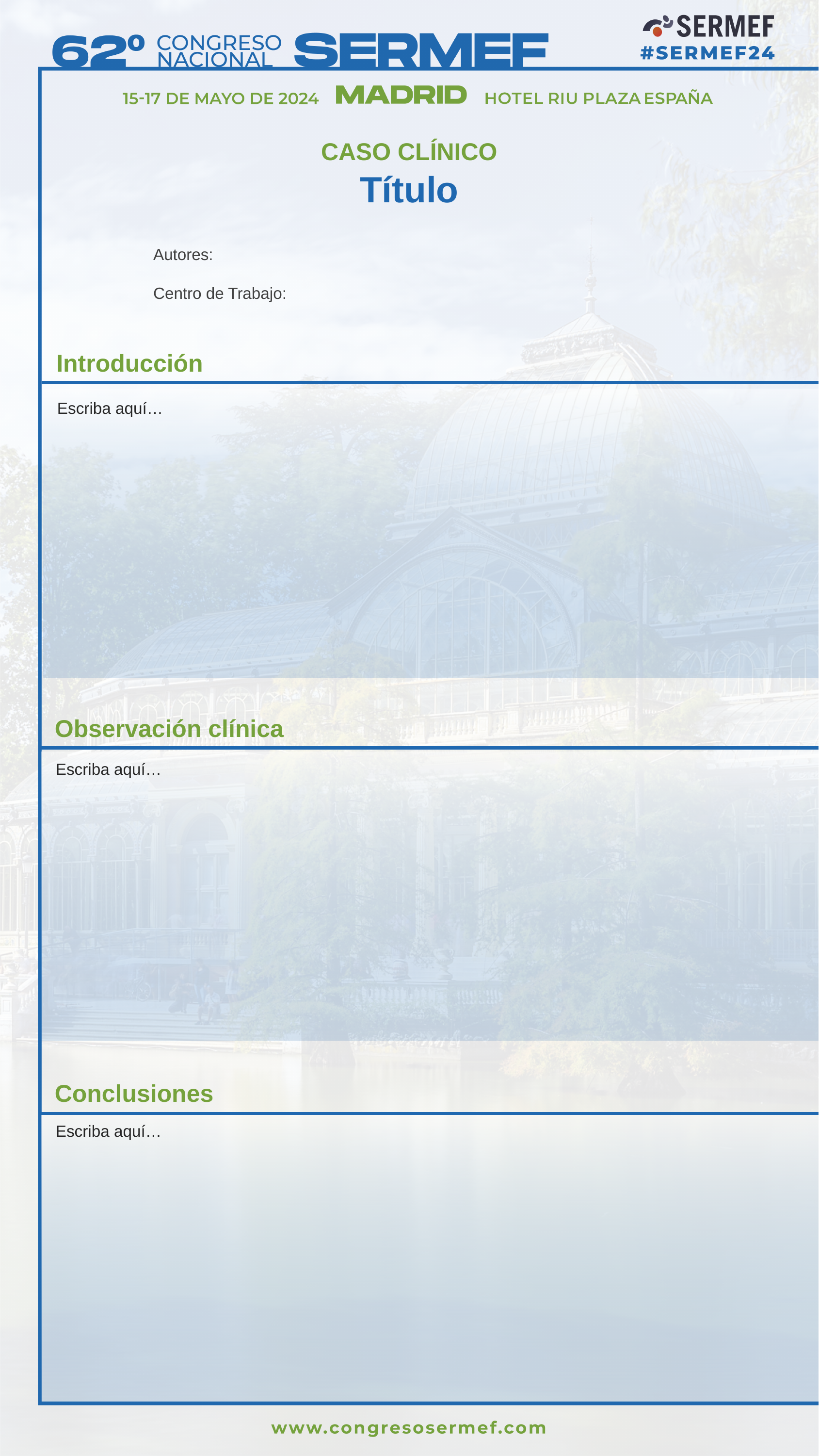

CASO CLÍNICO
# Título
Autores:

Centro de Trabajo:
Introducción

Escriba aquí…
Observación clínica

Escriba aquí…
Conclusiones

Escriba aquí…